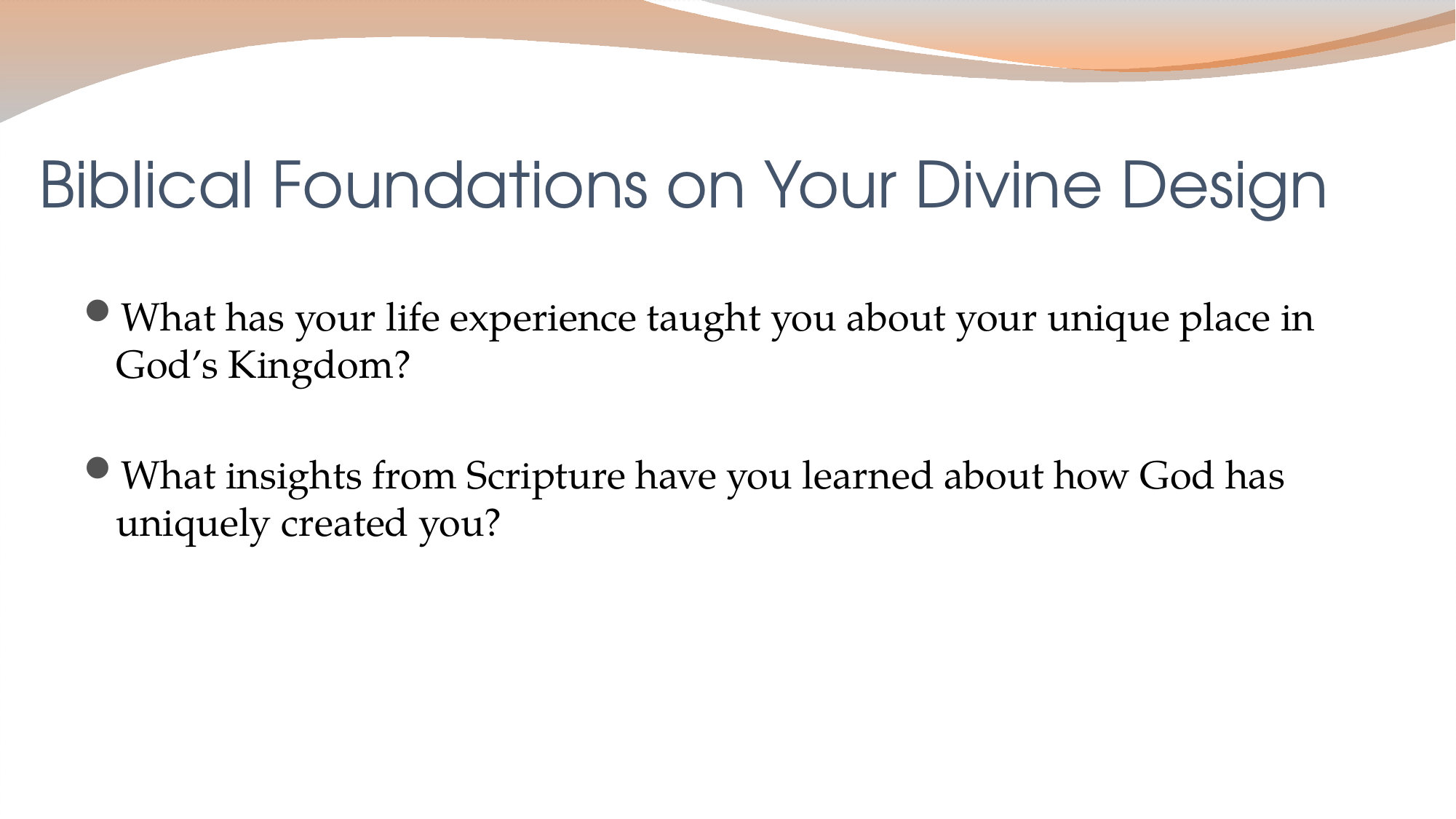

# Biblical Foundations on Your Divine Design

What has your life experience taught you about your unique place in God’s Kingdom?

What insights from Scripture have you learned about how God has uniquely created you?